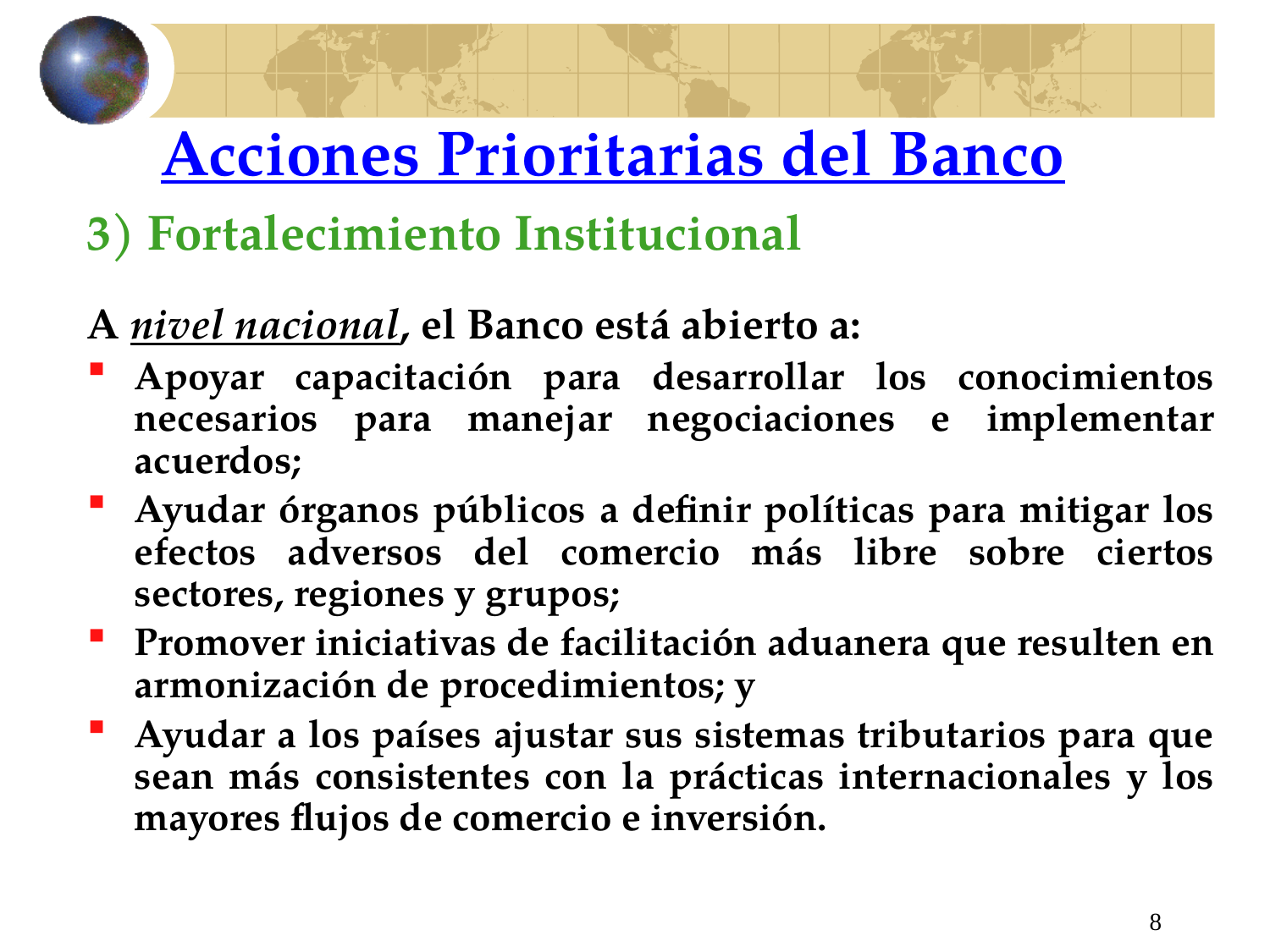

Acciones Prioritarias del Banco
3) Fortalecimiento Institucional
A nivel nacional, el Banco está abierto a:
Apoyar capacitación para desarrollar los conocimientos necesarios para manejar negociaciones e implementar acuerdos;
Ayudar órganos públicos a definir políticas para mitigar los efectos adversos del comercio más libre sobre ciertos sectores, regiones y grupos;
Promover iniciativas de facilitación aduanera que resulten en armonización de procedimientos; y
Ayudar a los países ajustar sus sistemas tributarios para que sean más consistentes con la prácticas internacionales y los mayores flujos de comercio e inversión.
8